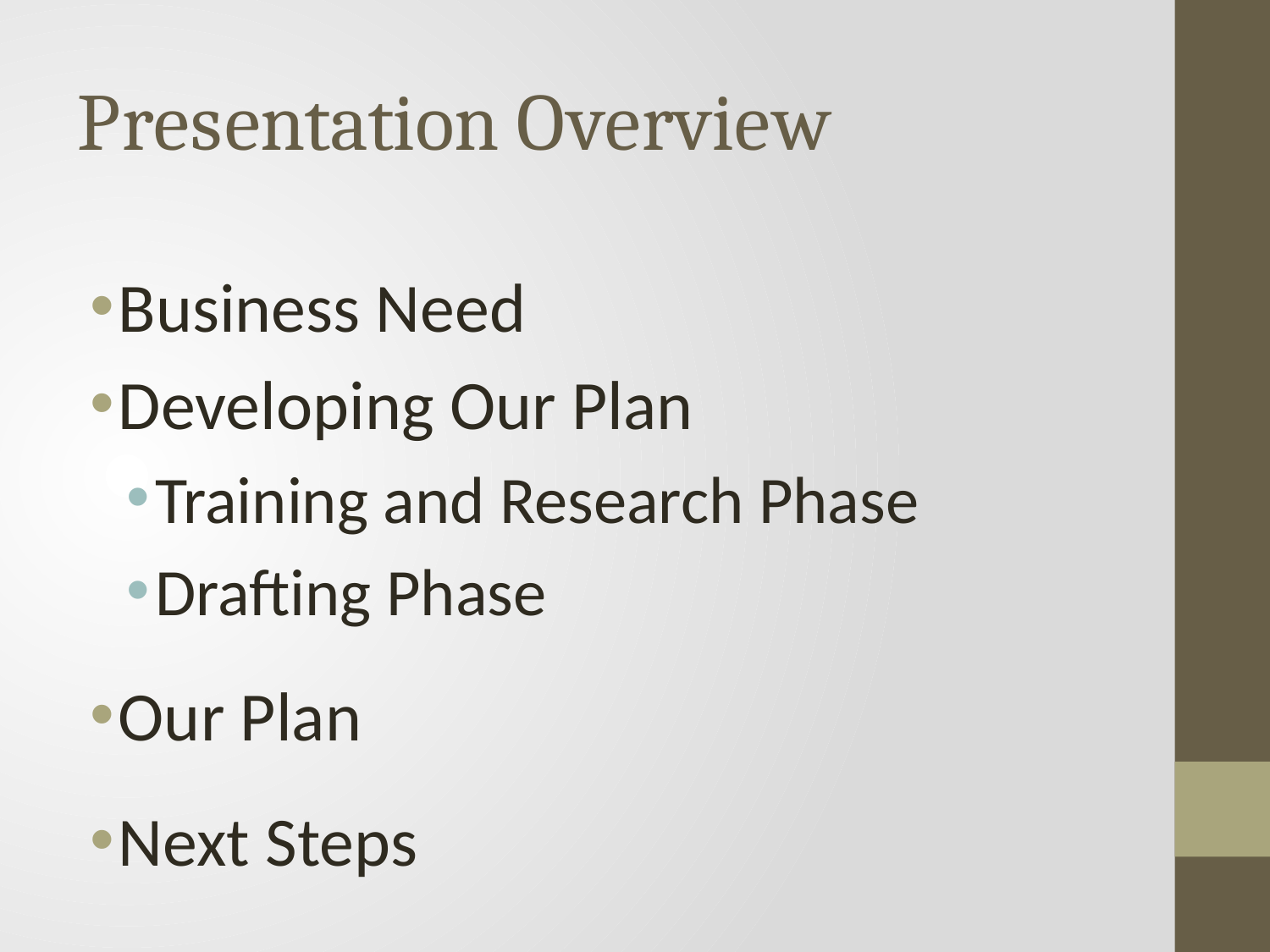

# Presentation Overview

Business Need
Developing Our Plan
Training and Research Phase
Drafting Phase

Our Plan

Next Steps